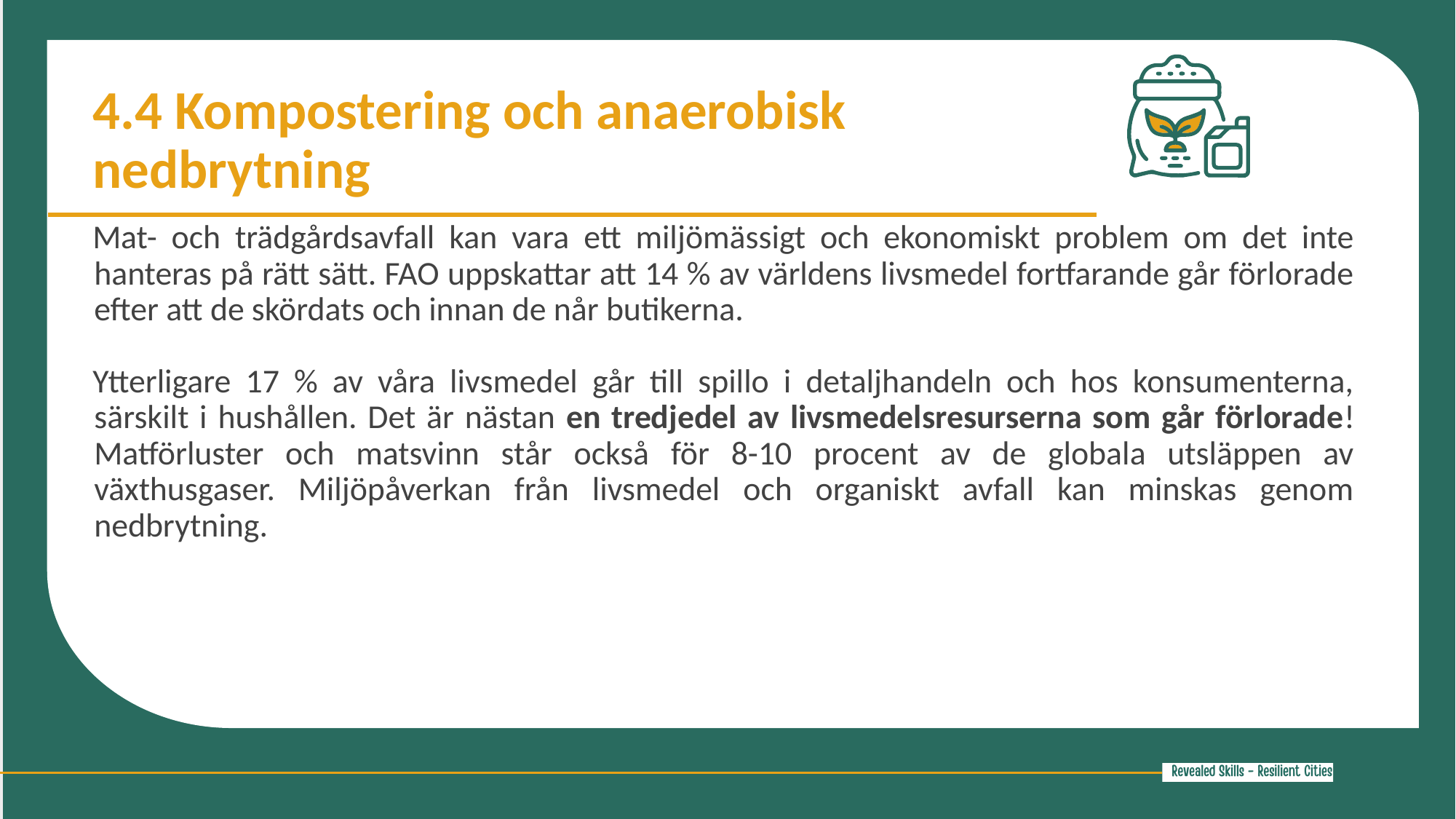

4.4 Kompostering och anaerobisk nedbrytning
Mat- och trädgårdsavfall kan vara ett miljömässigt och ekonomiskt problem om det inte hanteras på rätt sätt. FAO uppskattar att 14 % av världens livsmedel fortfarande går förlorade efter att de skördats och innan de når butikerna.

Ytterligare 17 % av våra livsmedel går till spillo i detaljhandeln och hos konsumenterna, särskilt i hushållen. Det är nästan en tredjedel av livsmedelsresurserna som går förlorade! Matförluster och matsvinn står också för 8-10 procent av de globala utsläppen av växthusgaser. Miljöpåverkan från livsmedel och organiskt avfall kan minskas genom nedbrytning.